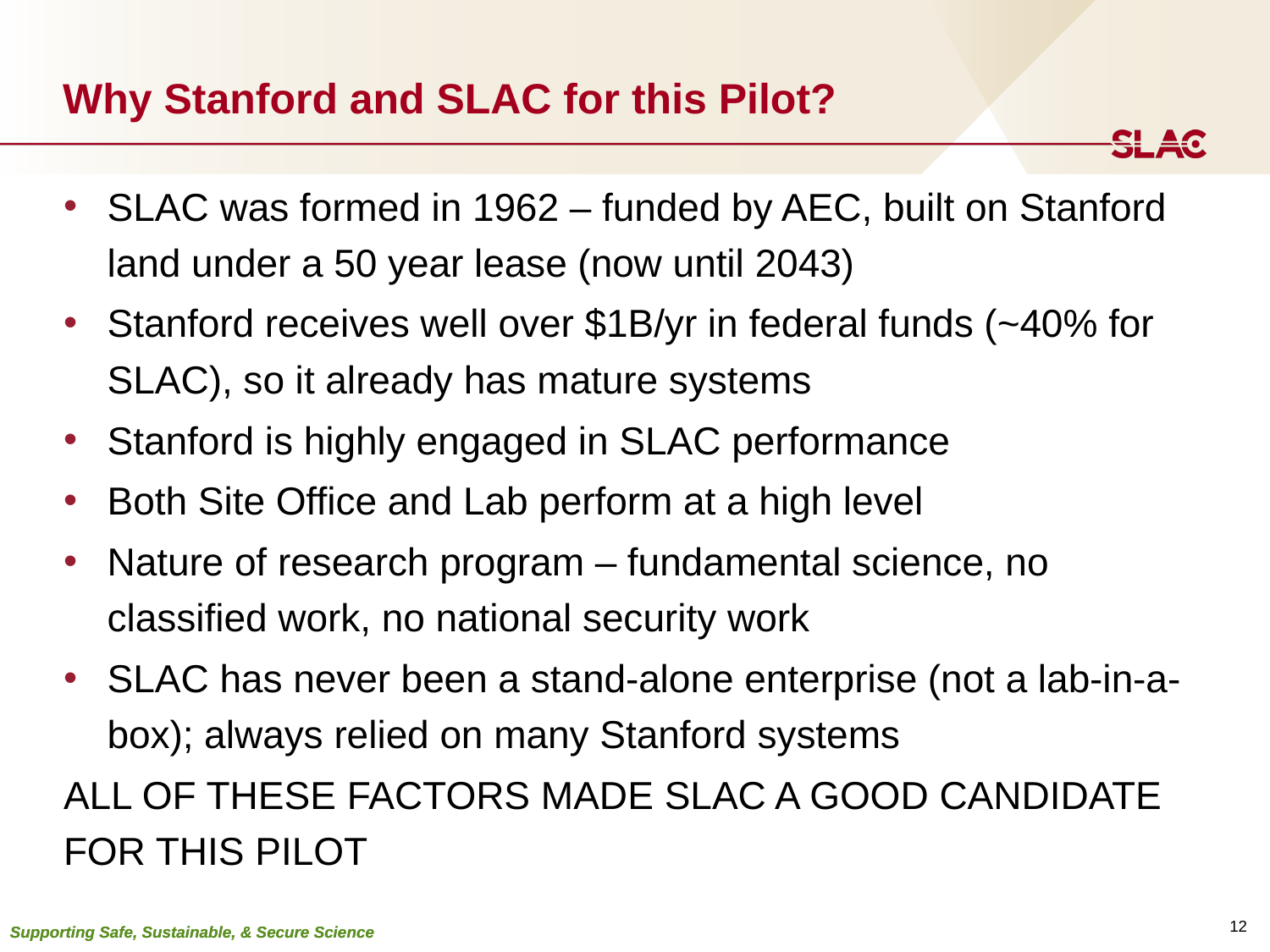

# Why Stanford and SLAC for this Pilot?
SLAC was formed in 1962 – funded by AEC, built on Stanford land under a 50 year lease (now until 2043)
Stanford receives well over $1B/yr in federal funds (~40% for SLAC), so it already has mature systems
Stanford is highly engaged in SLAC performance
Both Site Office and Lab perform at a high level
Nature of research program – fundamental science, no classified work, no national security work
SLAC has never been a stand-alone enterprise (not a lab-in-a-box); always relied on many Stanford systems
ALL OF THESE FACTORS MADE SLAC A GOOD CANDIDATE FOR THIS PILOT
12